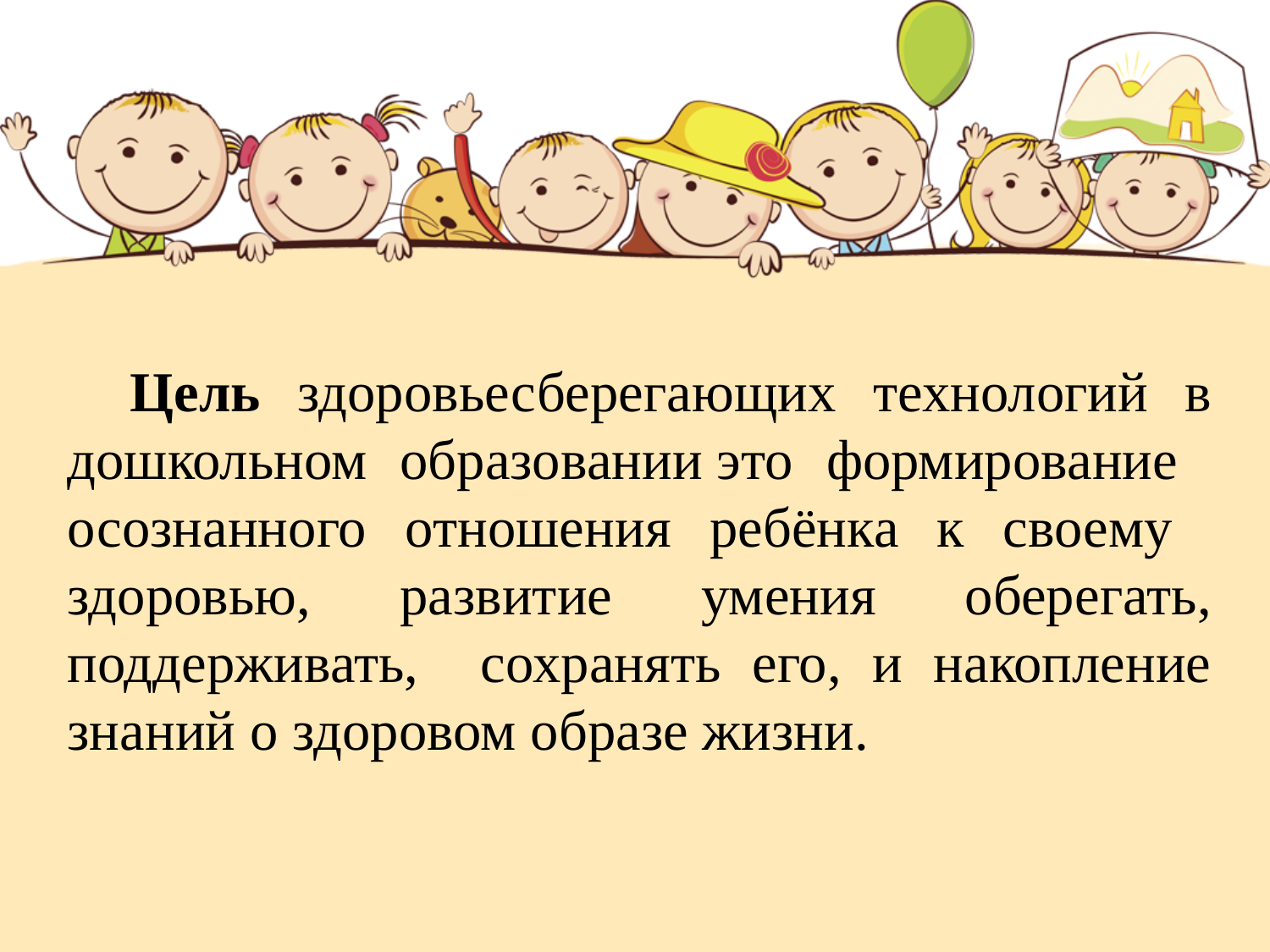

Цель здоровьесберегающих технологий в дошкольном образовании это формирование  осознанного отношения ребёнка к своему  здоровью, развитие умения оберегать, поддерживать,  сохранять его, и накопление знаний о здоровом образе жизни.